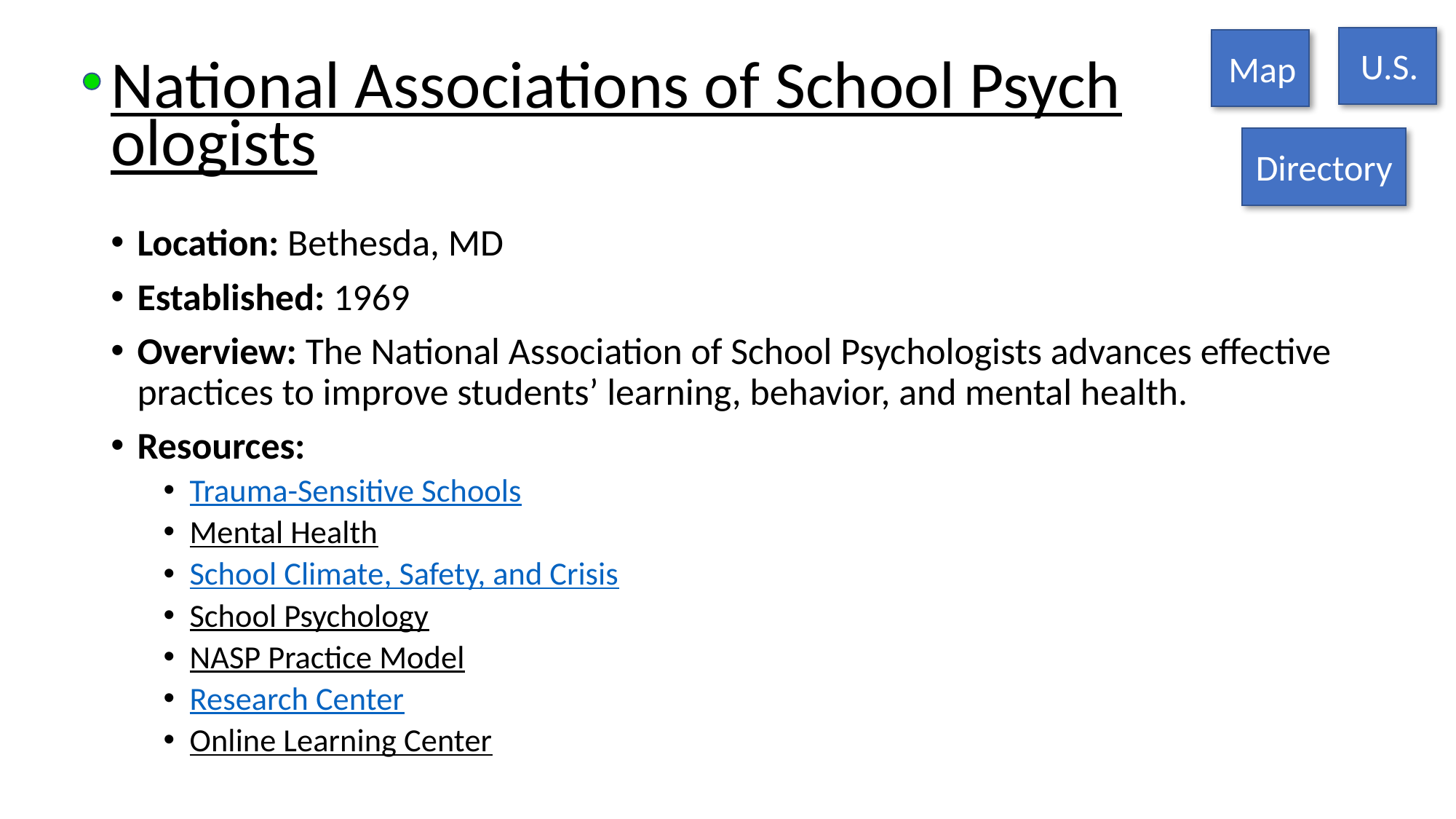

U.S.
Map
# National Associations of School Psychologists

Directory
Location: Bethesda, MD
Established: 1969
Overview: The National Association of School Psychologists advances effective practices to improve students’ learning, behavior, and mental health.
Resources:
Trauma-Sensitive Schools
Mental Health
School Climate, Safety, and Crisis
School Psychology
NASP Practice Model
Research Center
Online Learning Center